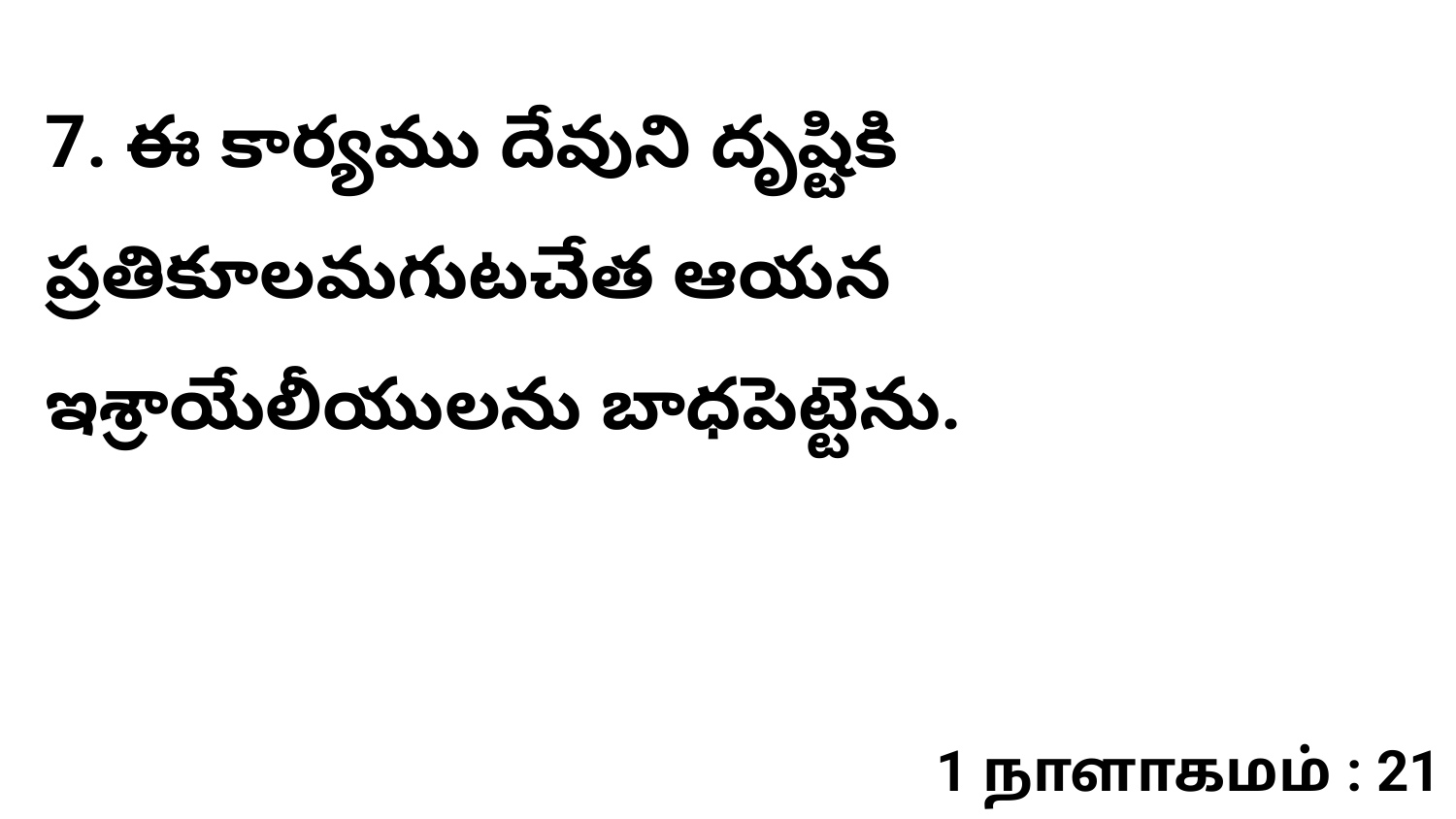

7. ఈ కార్యము దేవుని దృష్టికి ప్రతికూలమగుటచేత ఆయన ఇశ్రాయేలీయులను బాధపెట్టెను.
1 நாளாகமம் : 21